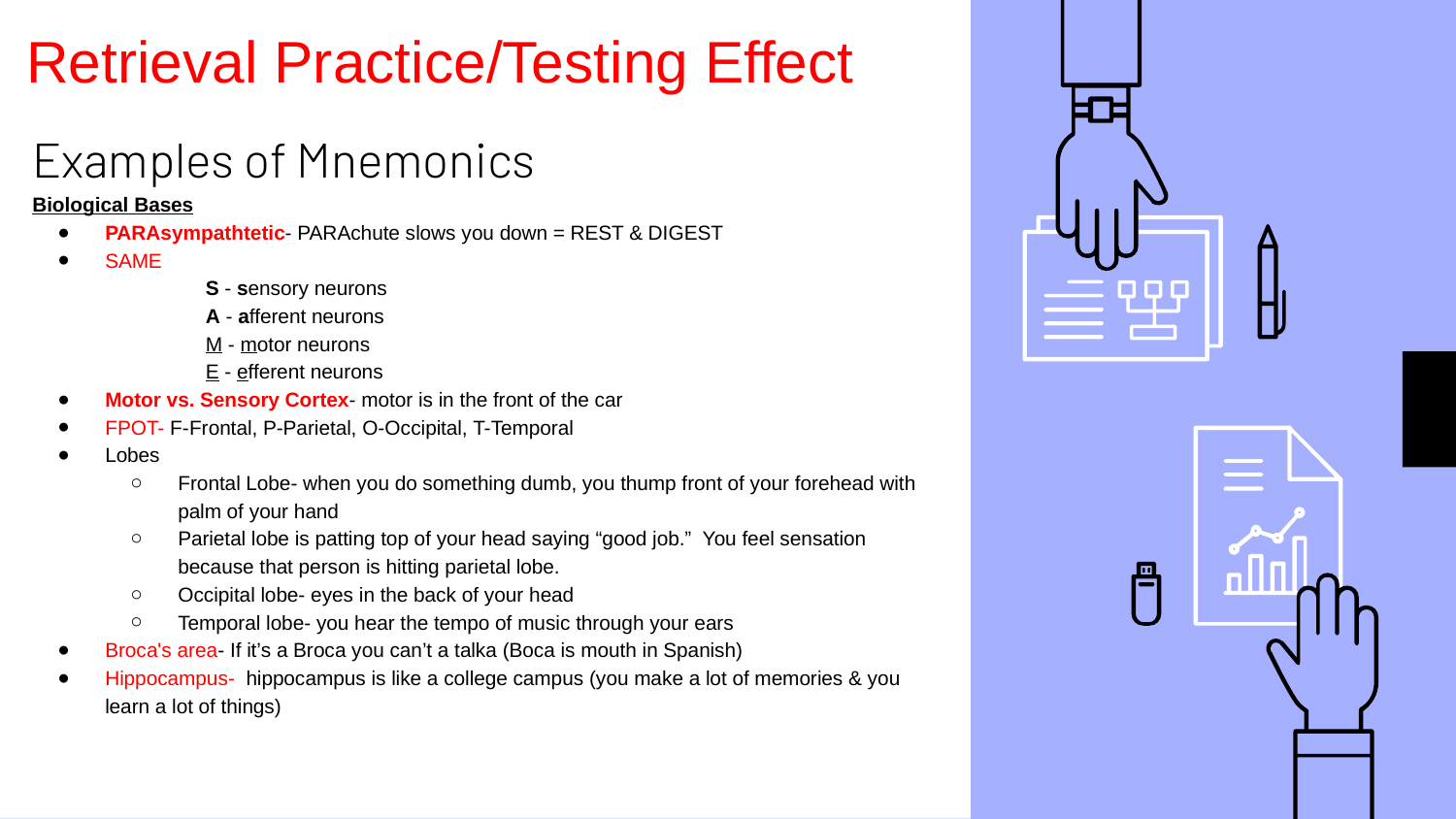

# Retrieval Practice/Testing Effect
Examples of Mnemonics
Biological Bases
PARAsympathtetic- PARAchute slows you down = REST & DIGEST
SAME
                  S - sensory neurons
                  A - afferent neurons
                  M - motor neurons
                  E - efferent neurons
Motor vs. Sensory Cortex- motor is in the front of the car
FPOT- F-Frontal, P-Parietal, O-Occipital, T-Temporal
Lobes
Frontal Lobe- when you do something dumb, you thump front of your forehead with palm of your hand
Parietal lobe is patting top of your head saying “good job.”  You feel sensation because that person is hitting parietal lobe.
Occipital lobe- eyes in the back of your head
Temporal lobe- you hear the tempo of music through your ears
Broca's area- If it’s a Broca you can’t a talka (Boca is mouth in Spanish)
Hippocampus-  hippocampus is like a college campus (you make a lot of memories & you learn a lot of things)